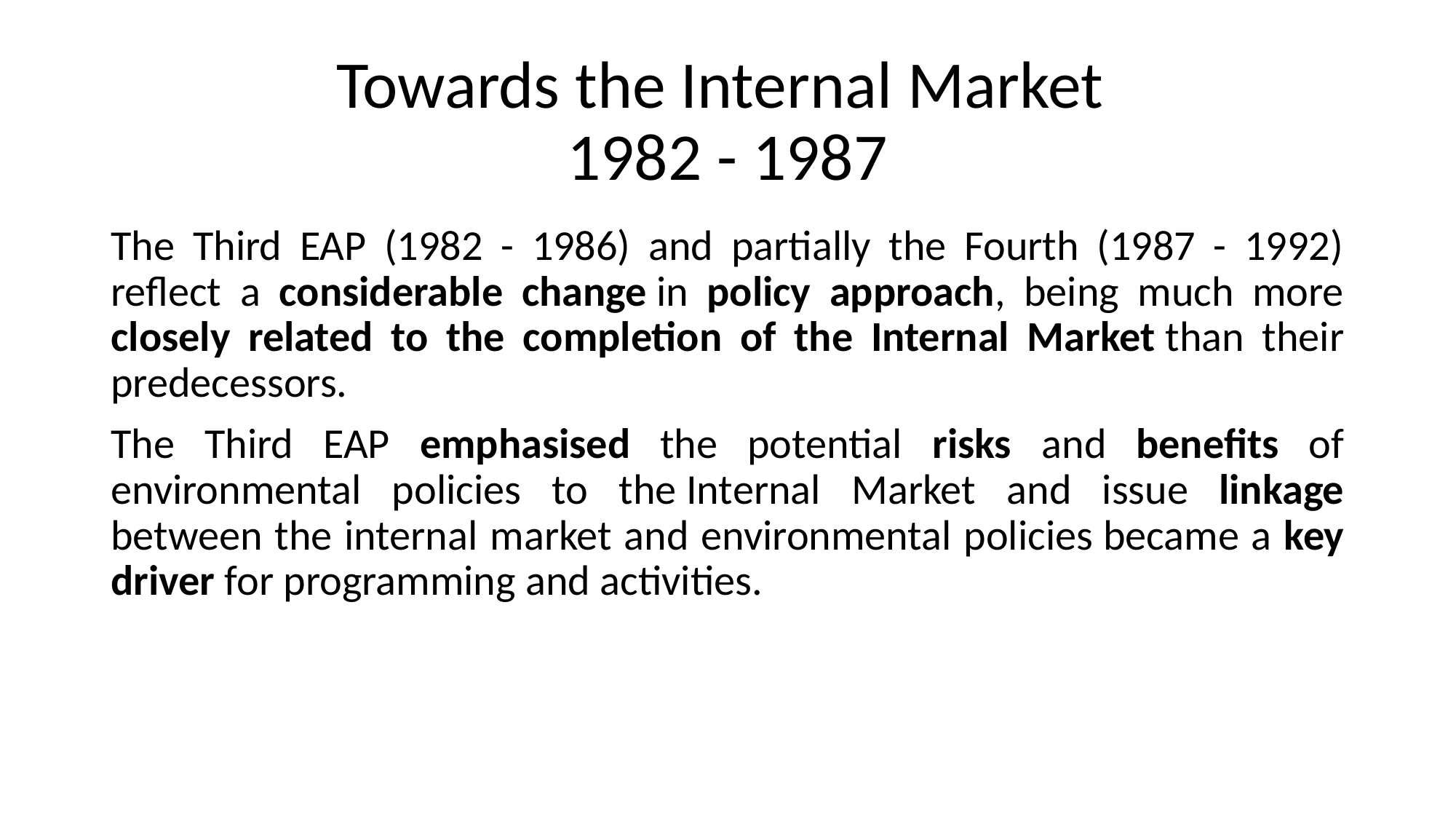

# Towards the Internal Market 1982 - 1987
The Third EAP (1982 - 1986) and partially the Fourth (1987 - 1992) reflect a considerable change in policy approach, being much more closely related to the completion of the Internal Market than their predecessors.
The Third EAP emphasised the potential risks and benefits of environmental policies to the Internal Market and issue linkage between the internal market and environmental policies became a key driver for programming and activities.